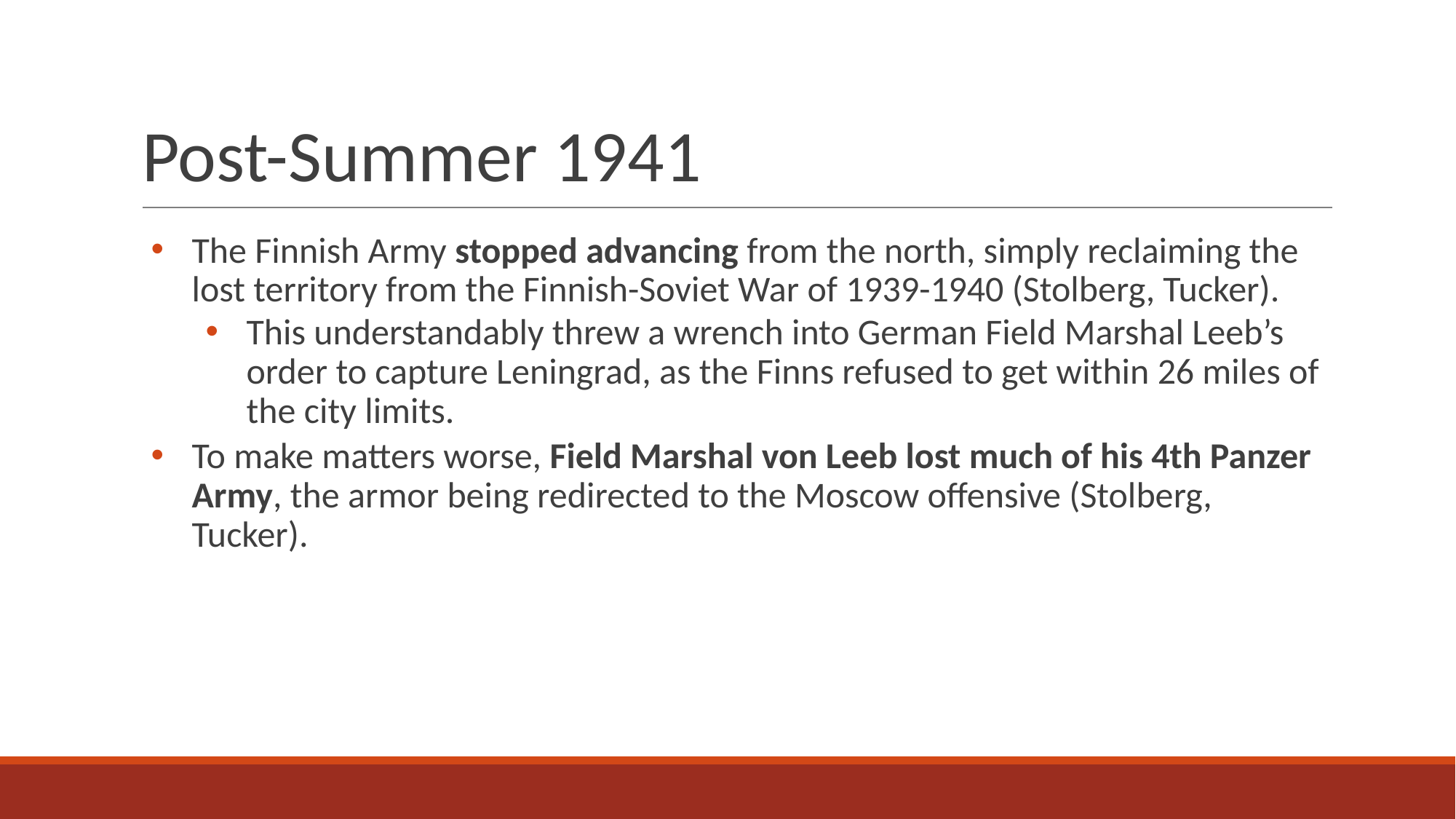

# Post-Summer 1941
The Finnish Army stopped advancing from the north, simply reclaiming the lost territory from the Finnish-Soviet War of 1939-1940 (Stolberg, Tucker).
This understandably threw a wrench into German Field Marshal Leeb’s order to capture Leningrad, as the Finns refused to get within 26 miles of the city limits.
To make matters worse, Field Marshal von Leeb lost much of his 4th Panzer Army, the armor being redirected to the Moscow offensive (Stolberg, Tucker).